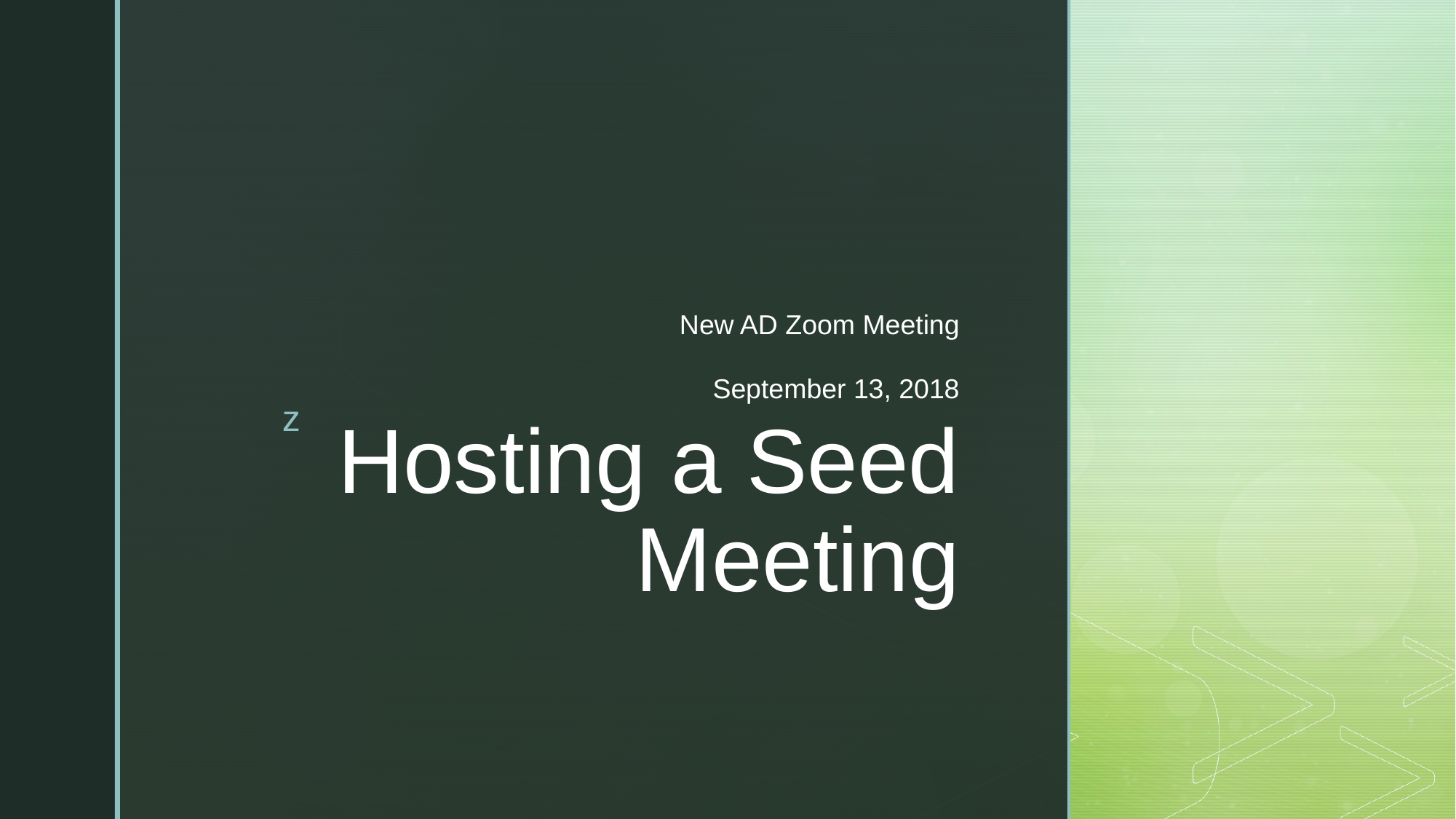

New AD Zoom Meeting
September 13, 2018
# Hosting a Seed Meeting